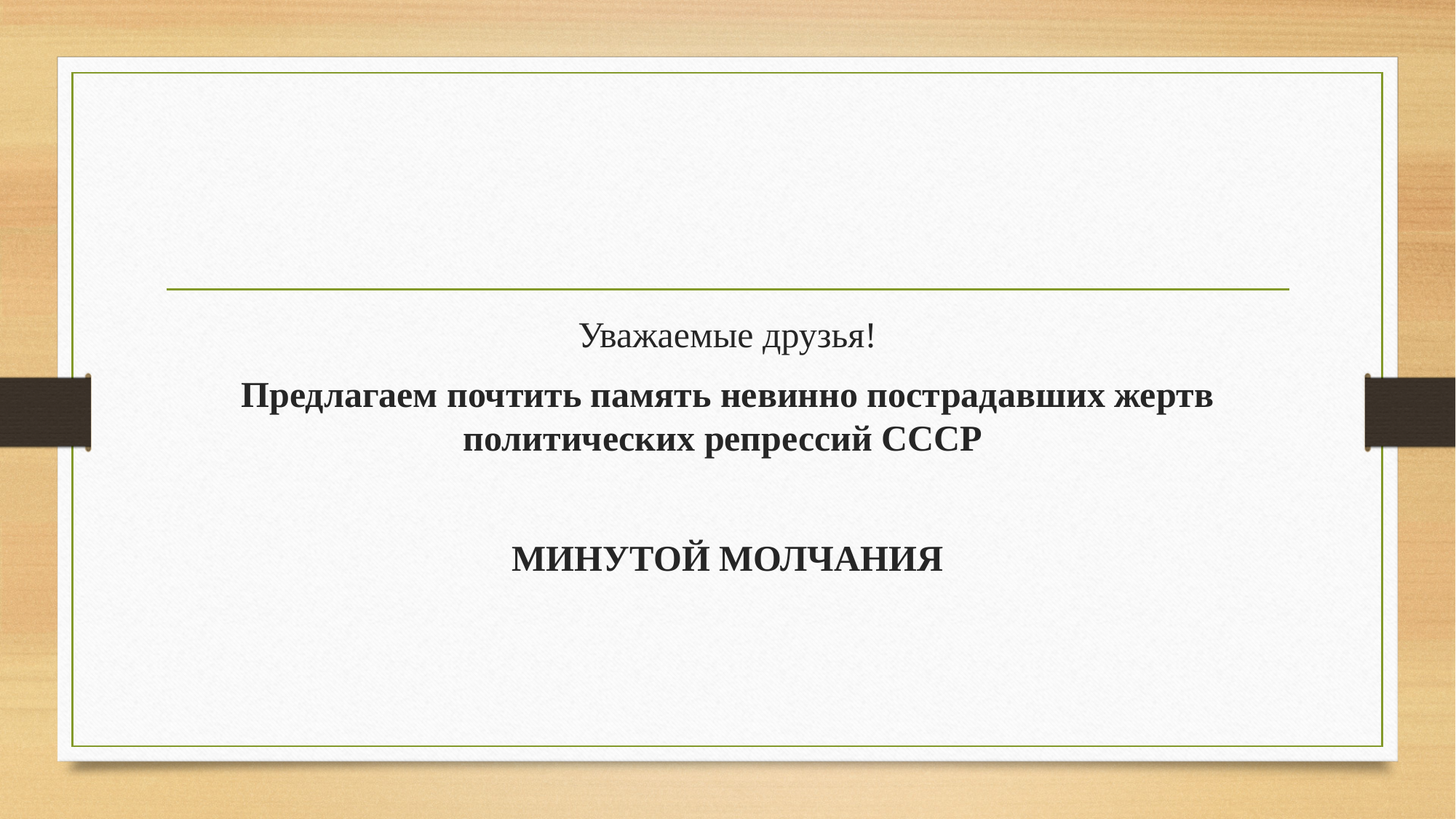

#
Уважаемые друзья!
Предлагаем почтить память невинно пострадавших жертв политических репрессий СССР

МИНУТОЙ МОЛЧАНИЯ